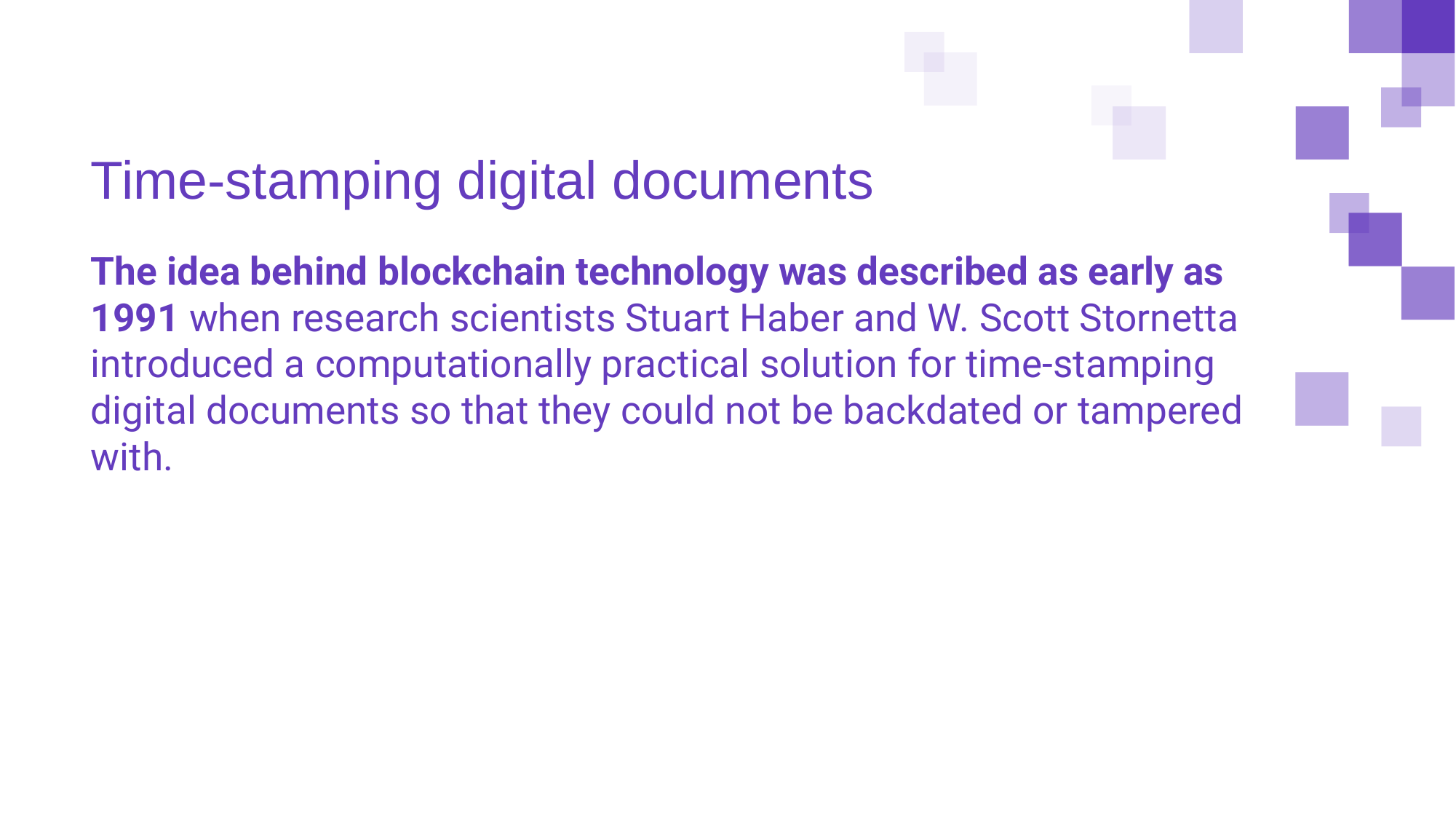

Time-stamping digital documents
The idea behind blockchain technology was described as early as 1991 when research scientists Stuart Haber and W. Scott Stornetta introduced a computationally practical solution for time-stamping digital documents so that they could not be backdated or tampered with.